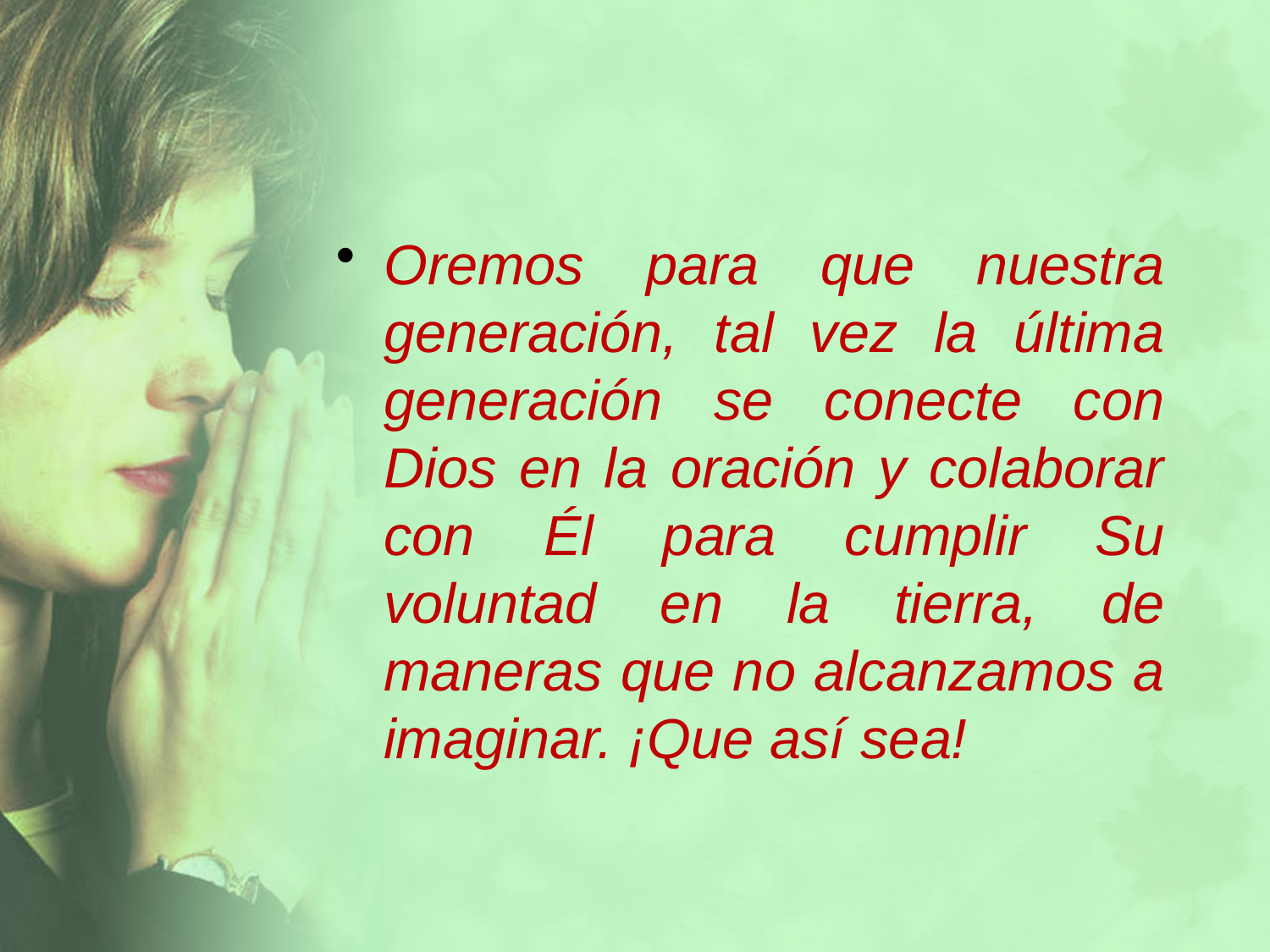

Oremos para que nuestra generación, tal vez la última generación se conecte con Dios en la oración y colaborar con Él para cumplir Su voluntad en la tierra, de maneras que no alcanzamos a imaginar. ¡Que así sea!